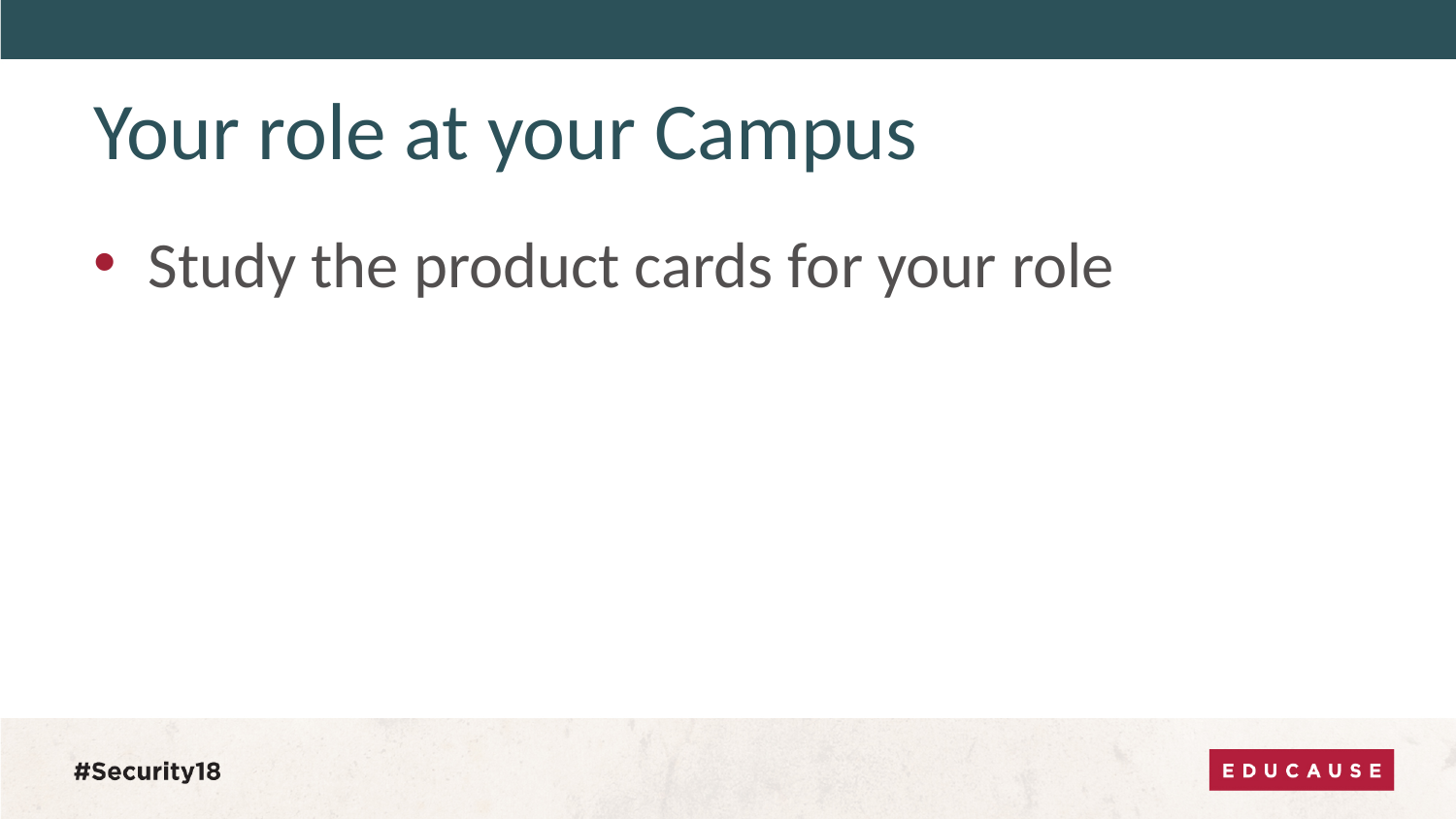

# Your role at your Campus
Study the product cards for your role